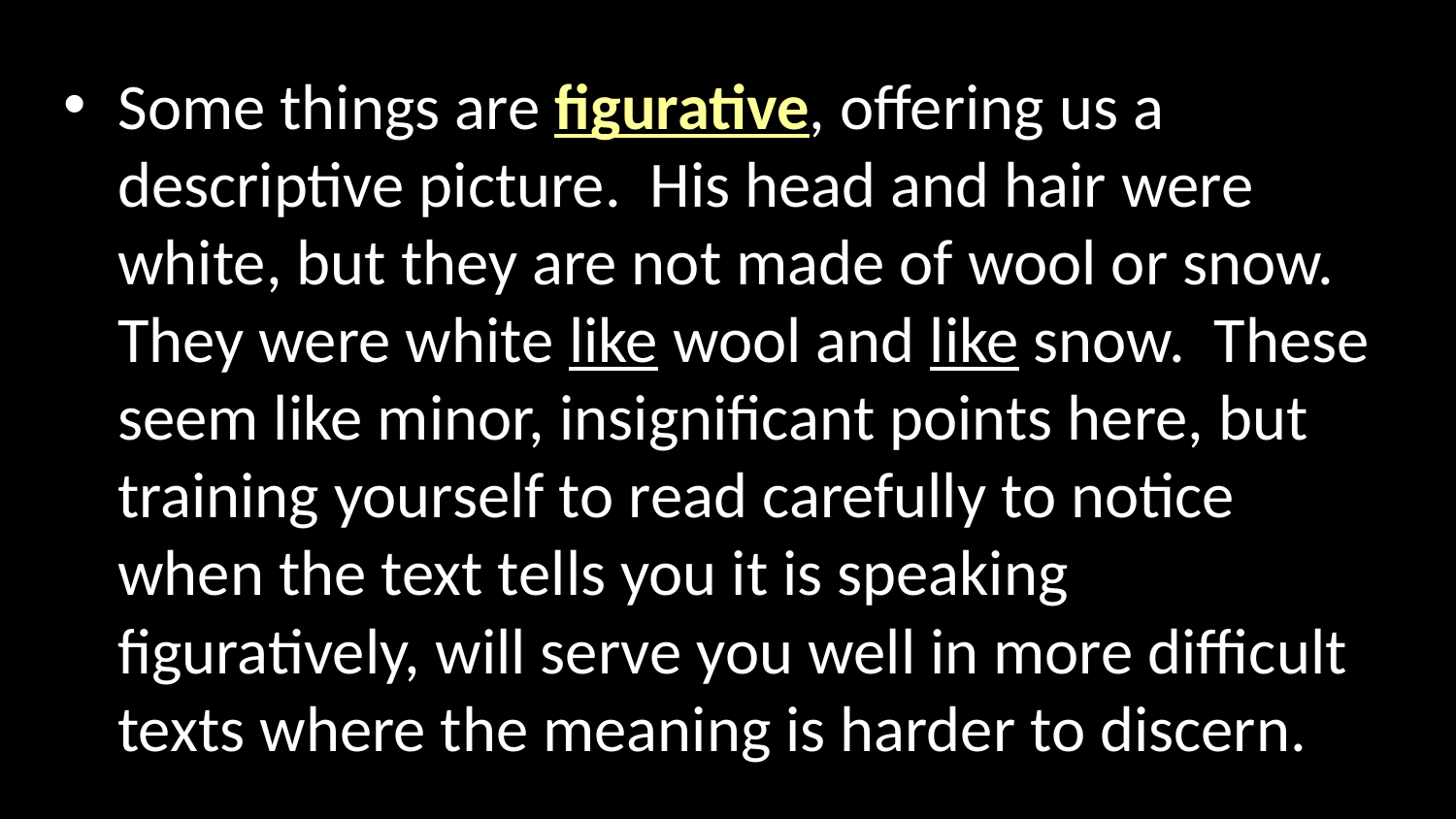

Some things are figurative, offering us a descriptive picture.  His head and hair were white, but they are not made of wool or snow.  They were white like wool and like snow.  These seem like minor, insignificant points here, but training yourself to read carefully to notice when the text tells you it is speaking figuratively, will serve you well in more difficult texts where the meaning is harder to discern.